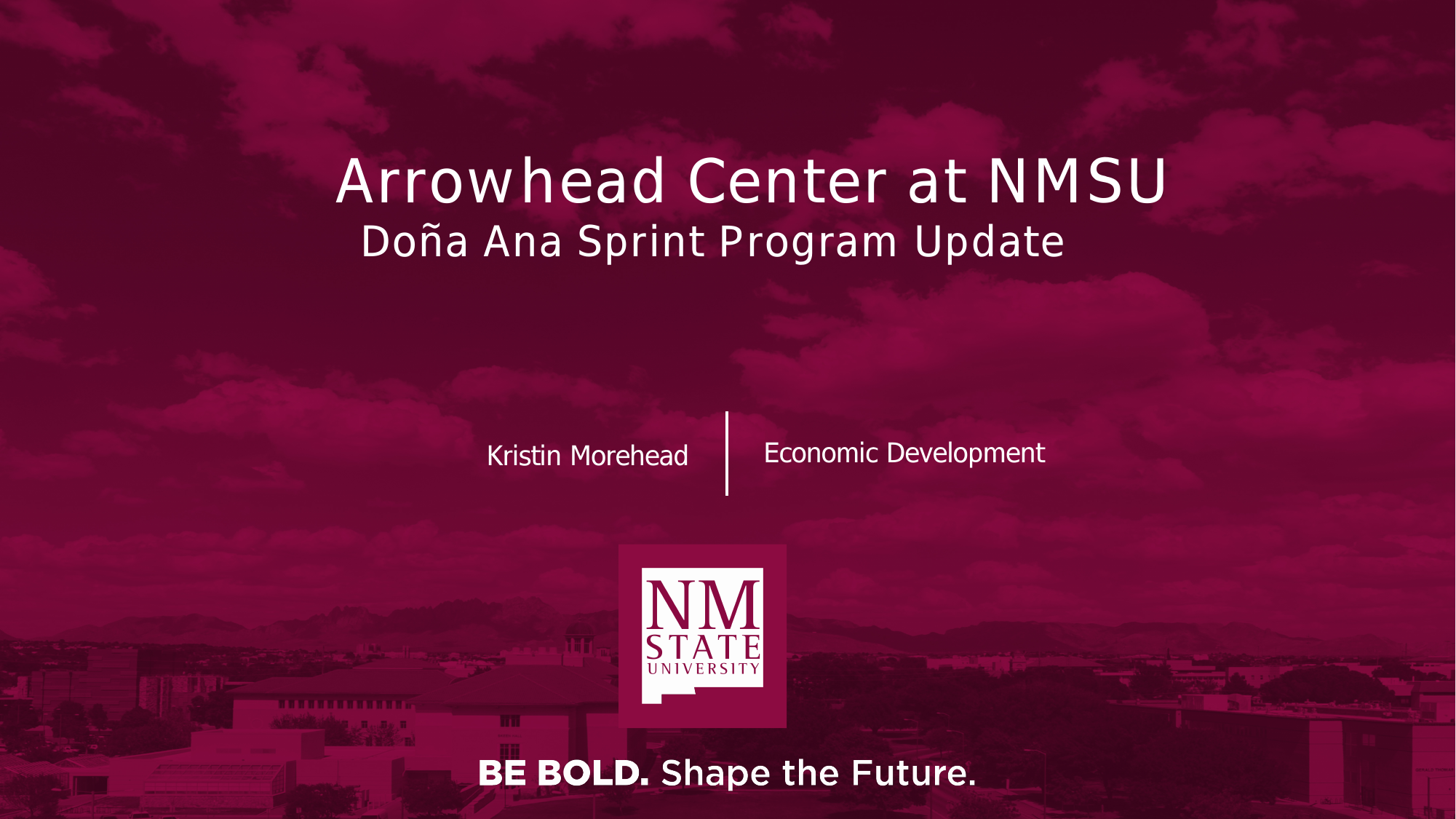

# Arrowhead Center at NMSU
Doña Ana Sprint Program Update
Kristin Morehead
Economic Development